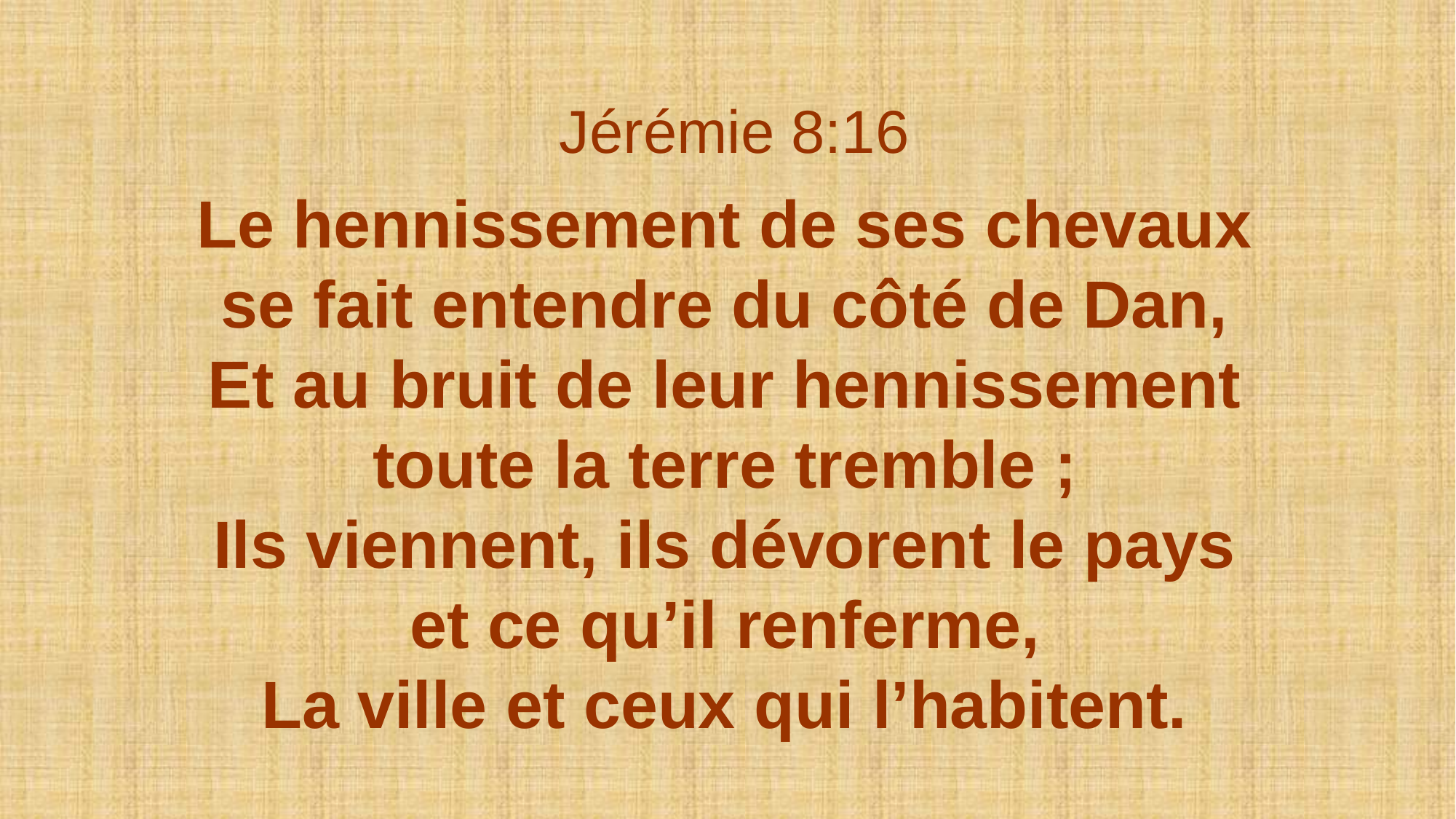

Jérémie 8:16

Le hennissement de ses chevaux
se fait entendre du côté de Dan,
Et au bruit de leur hennissement
toute la terre tremble ;
Ils viennent, ils dévorent le pays
et ce qu’il renferme,
La ville et ceux qui l’habitent.